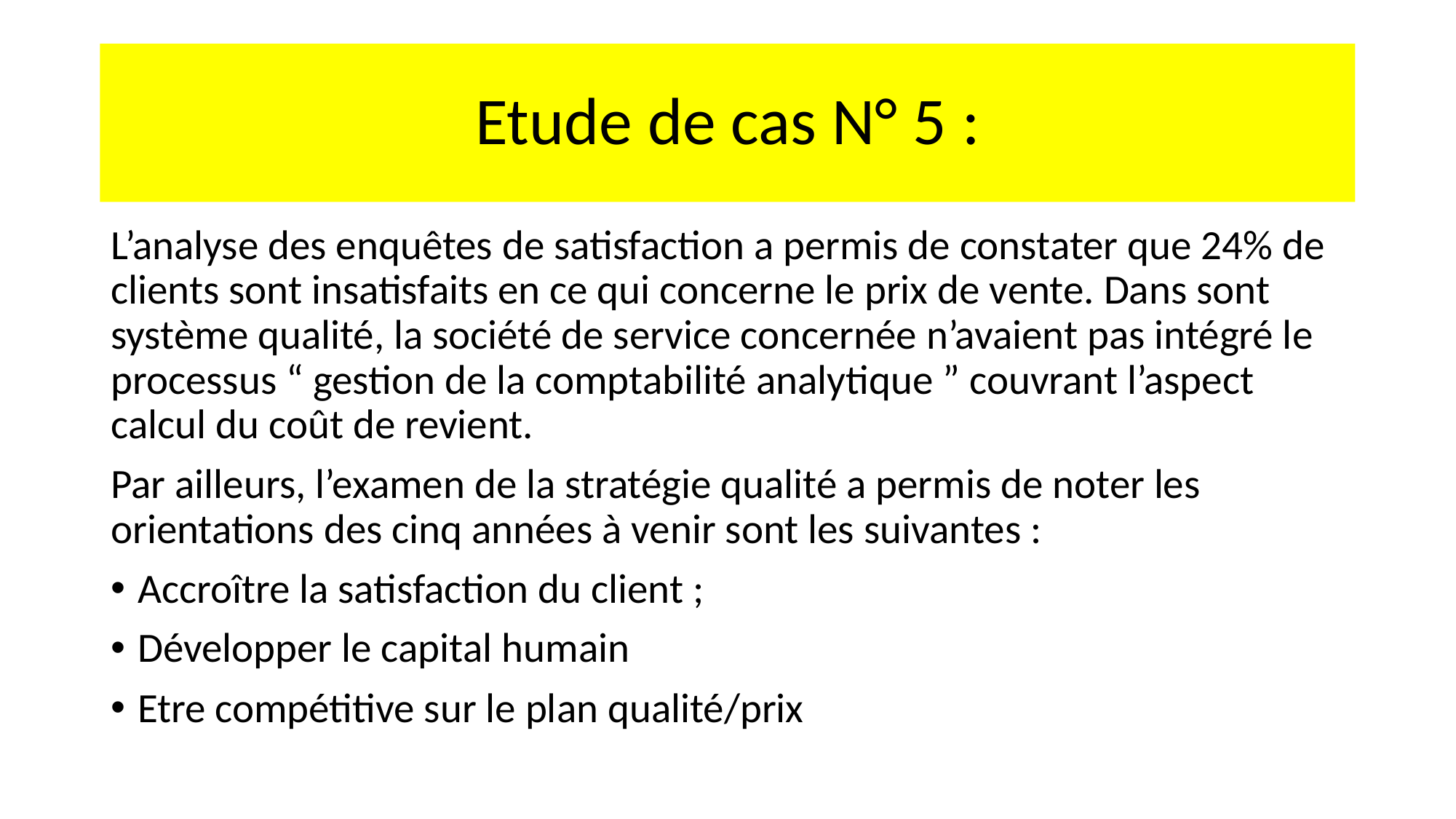

# Etude de cas N° 5 :
L’analyse des enquêtes de satisfaction a permis de constater que 24% de clients sont insatisfaits en ce qui concerne le prix de vente. Dans sont système qualité, la société de service concernée n’avaient pas intégré le processus “ gestion de la comptabilité analytique ” couvrant l’aspect calcul du coût de revient.
Par ailleurs, l’examen de la stratégie qualité a permis de noter les orientations des cinq années à venir sont les suivantes :
Accroître la satisfaction du client ;
Développer le capital humain
Etre compétitive sur le plan qualité/prix